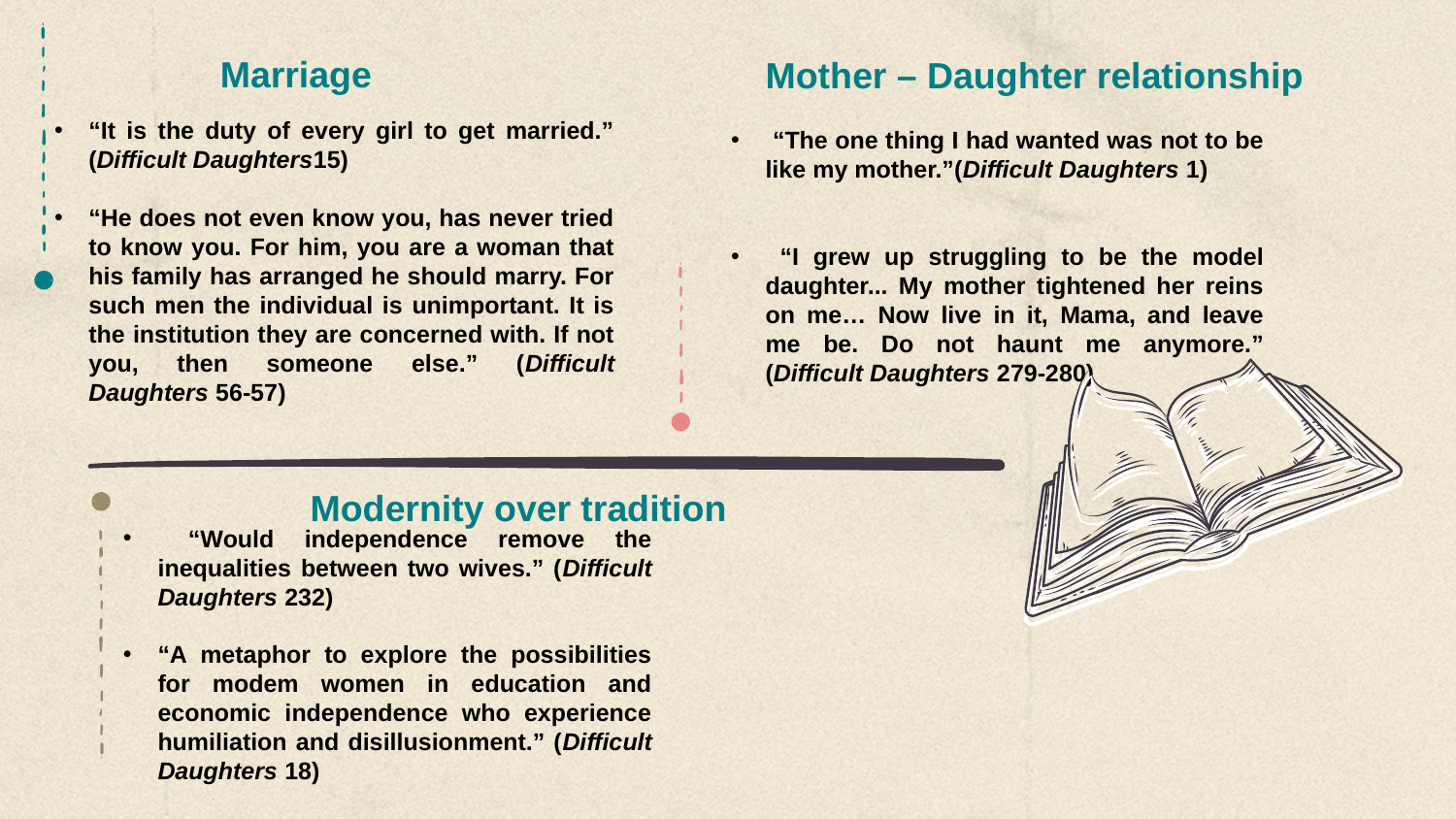

Marriage
“It is the duty of every girl to get married.” (Difficult Daughters15)

“He does not even know you, has never tried to know you. For him, you are a woman that his family has arranged he should marry. For such men the individual is unimportant. It is the institution they are concerned with. If not you, then someone else.” (Difficult Daughters 56-57)

Mother – Daughter relationship
 “The one thing I had wanted was not to be like my mother.”(Difficult Daughters 1)

 “I grew up struggling to be the model daughter... My mother tightened her reins on me… Now live in it, Mama, and leave me be. Do not haunt me anymore.” (Difficult Daughters 279-280)

#

Modernity over tradition
 “Would independence remove the inequalities between two wives.” (Difficult Daughters 232)

“A metaphor to explore the possibilities for modem women in education and economic independence who experience humiliation and disillusionment.” (Difficult Daughters 18)